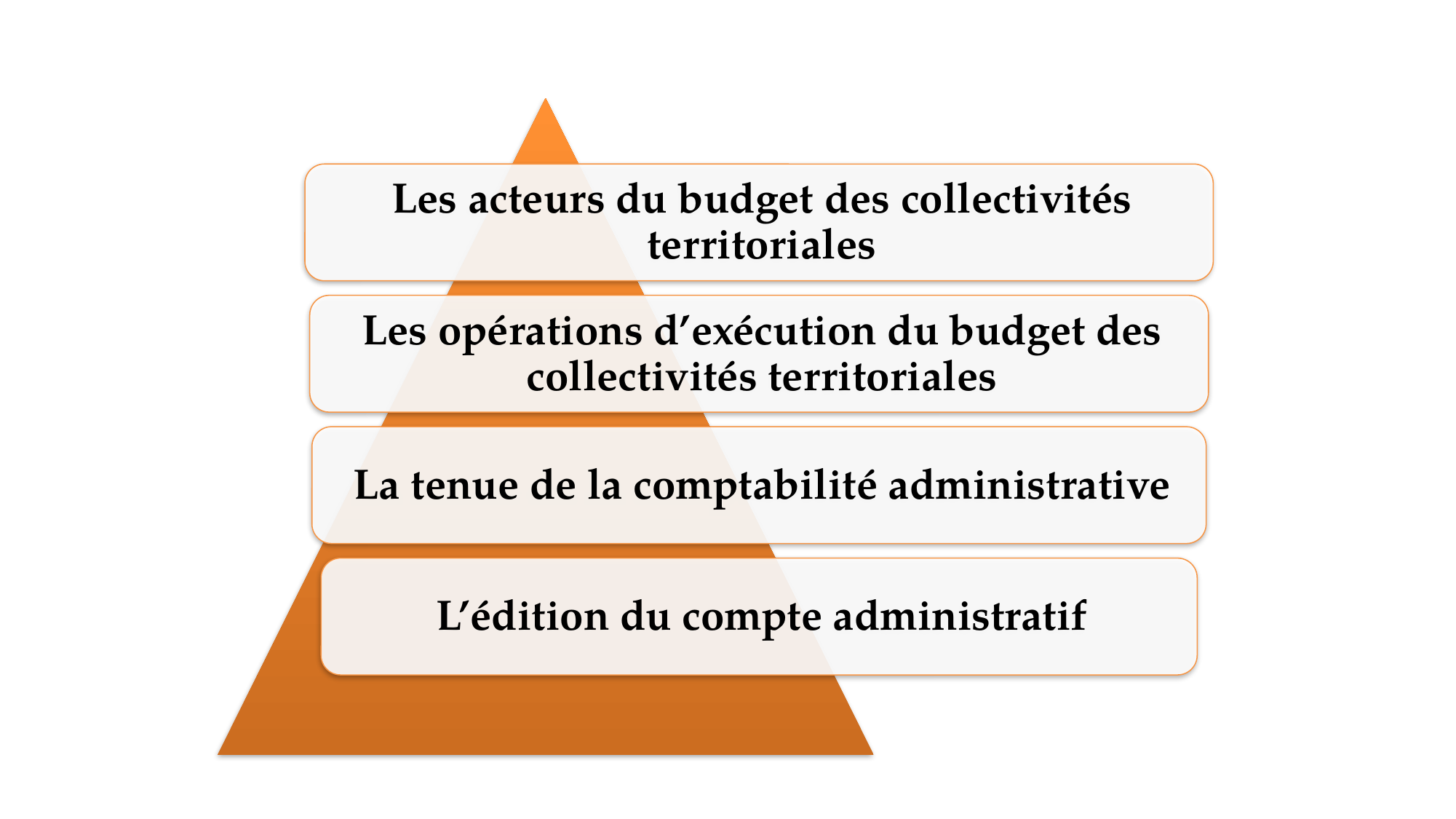

Les acteurs du budget des collectivités territoriales
Les opérations d’exécution du budget des collectivités territoriales
La tenue de la comptabilité administrative
L’édition du compte administratif